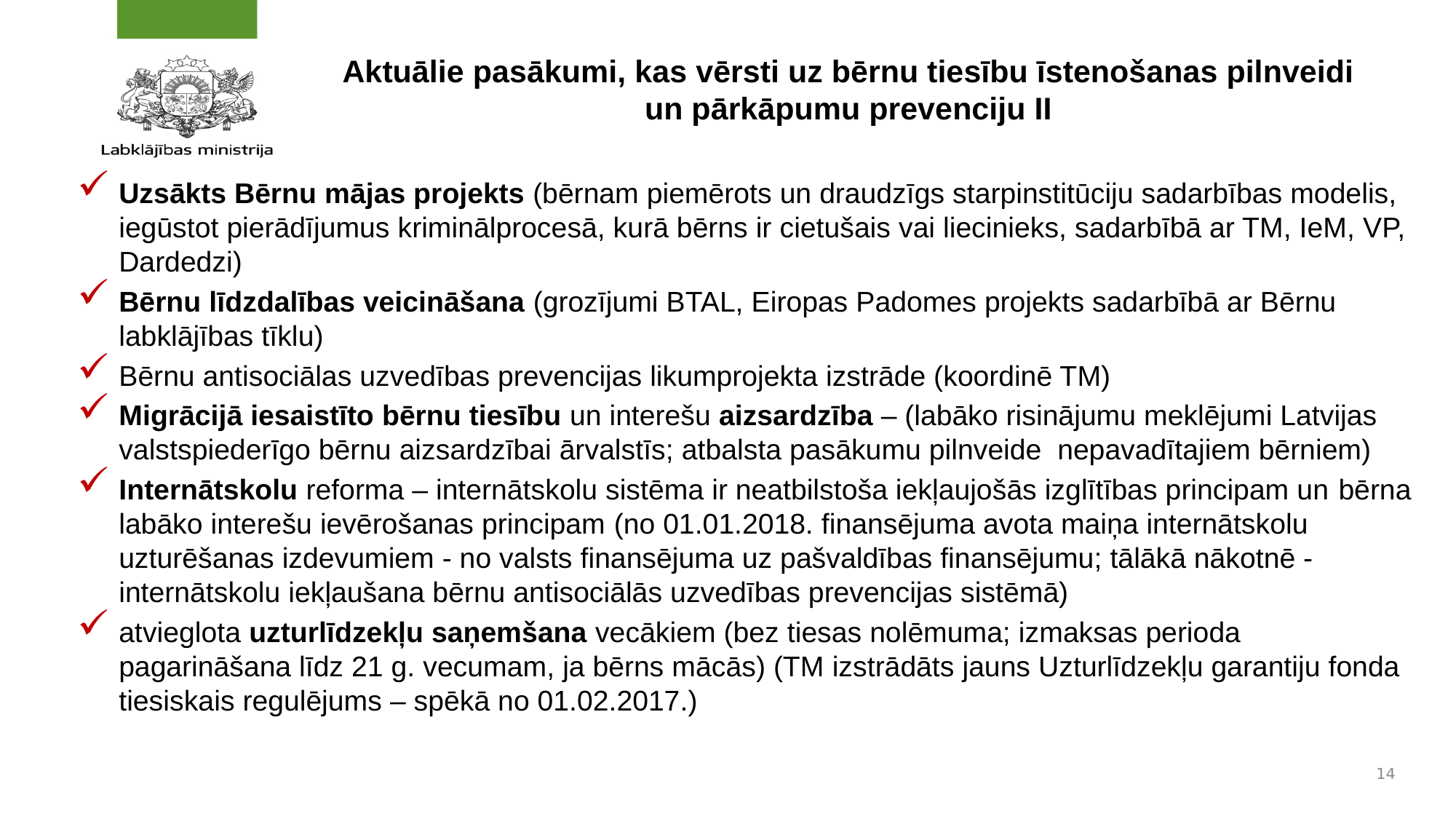

# Aktuālie pasākumi, kas vērsti uz bērnu tiesību īstenošanas pilnveidi un pārkāpumu prevenciju II
Uzsākts Bērnu mājas projekts (bērnam piemērots un draudzīgs starpinstitūciju sadarbības modelis, iegūstot pierādījumus kriminālprocesā, kurā bērns ir cietušais vai liecinieks, sadarbībā ar TM, IeM, VP, Dardedzi)
Bērnu līdzdalības veicināšana (grozījumi BTAL, Eiropas Padomes projekts sadarbībā ar Bērnu labklājības tīklu)
Bērnu antisociālas uzvedības prevencijas likumprojekta izstrāde (koordinē TM)
Migrācijā iesaistīto bērnu tiesību un interešu aizsardzība – (labāko risinājumu meklējumi Latvijas valstspiederīgo bērnu aizsardzībai ārvalstīs; atbalsta pasākumu pilnveide  nepavadītajiem bērniem)
Internātskolu reforma – internātskolu sistēma ir neatbilstoša iekļaujošās izglītības principam un bērna labāko interešu ievērošanas principam (no 01.01.2018. finansējuma avota maiņa internātskolu uzturēšanas izdevumiem - no valsts finansējuma uz pašvaldības finansējumu; tālākā nākotnē - internātskolu iekļaušana bērnu antisociālās uzvedības prevencijas sistēmā)
atvieglota uzturlīdzekļu saņemšana vecākiem (bez tiesas nolēmuma; izmaksas perioda pagarināšana līdz 21 g. vecumam, ja bērns mācās) (TM izstrādāts jauns Uzturlīdzekļu garantiju fonda tiesiskais regulējums – spēkā no 01.02.2017.)

14